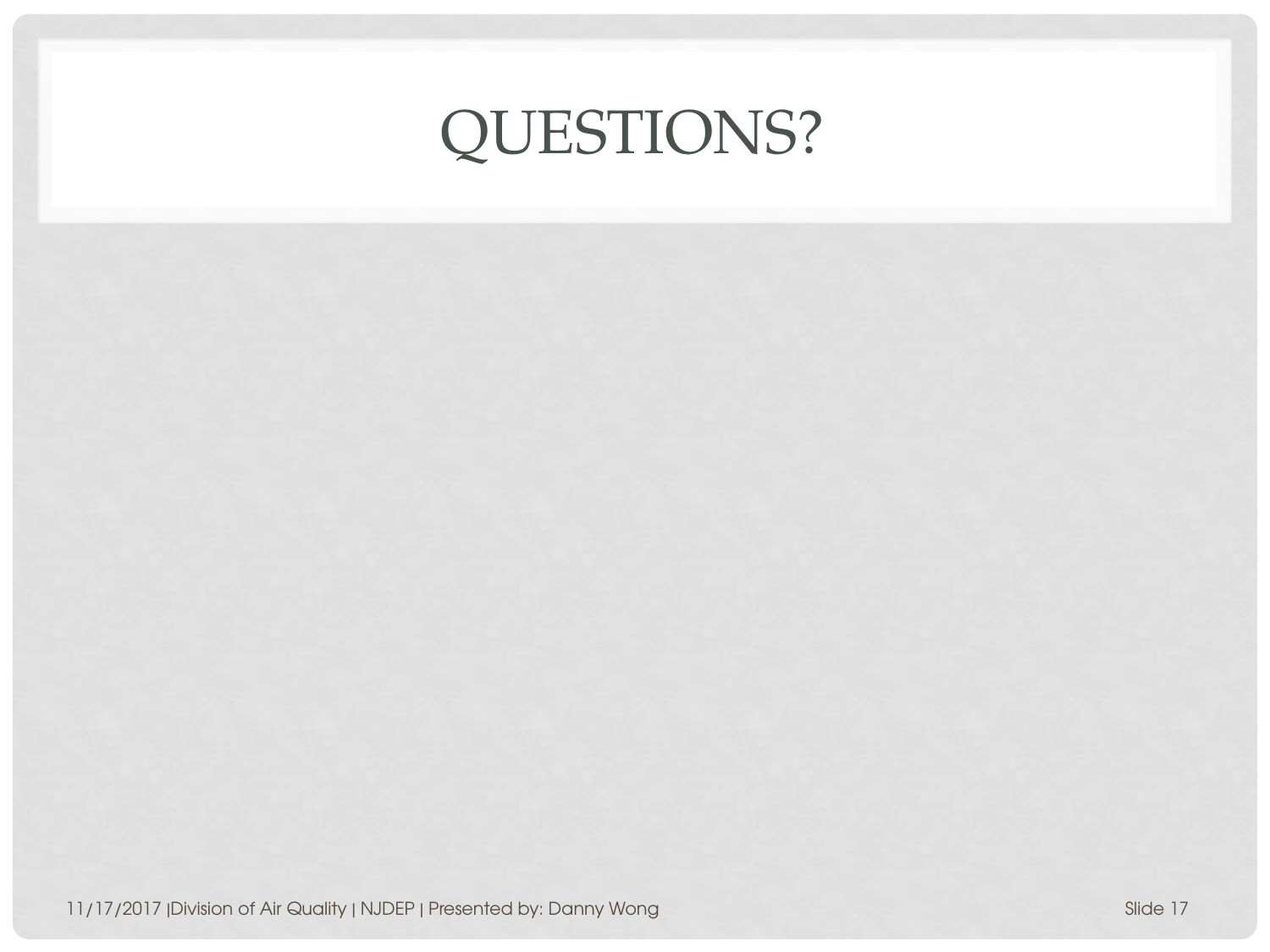

# questions?

11/17/2017 |Division of Air Quality | NJDEP | Presented by: Danny Wong
Slide 17